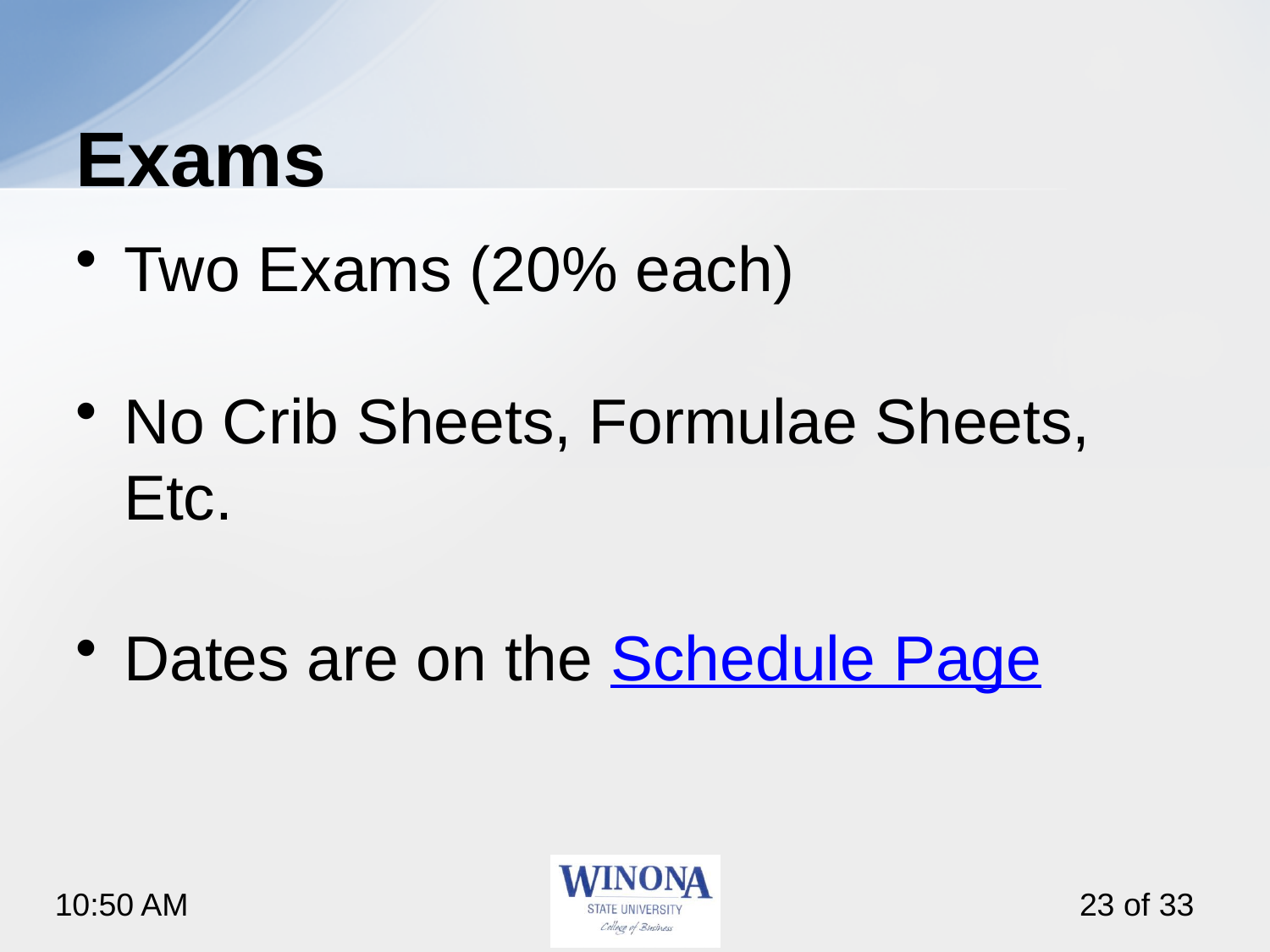

# Exams
Two Exams (20% each)

No Crib Sheets, Formulae Sheets, Etc.

Dates are on the Schedule Page